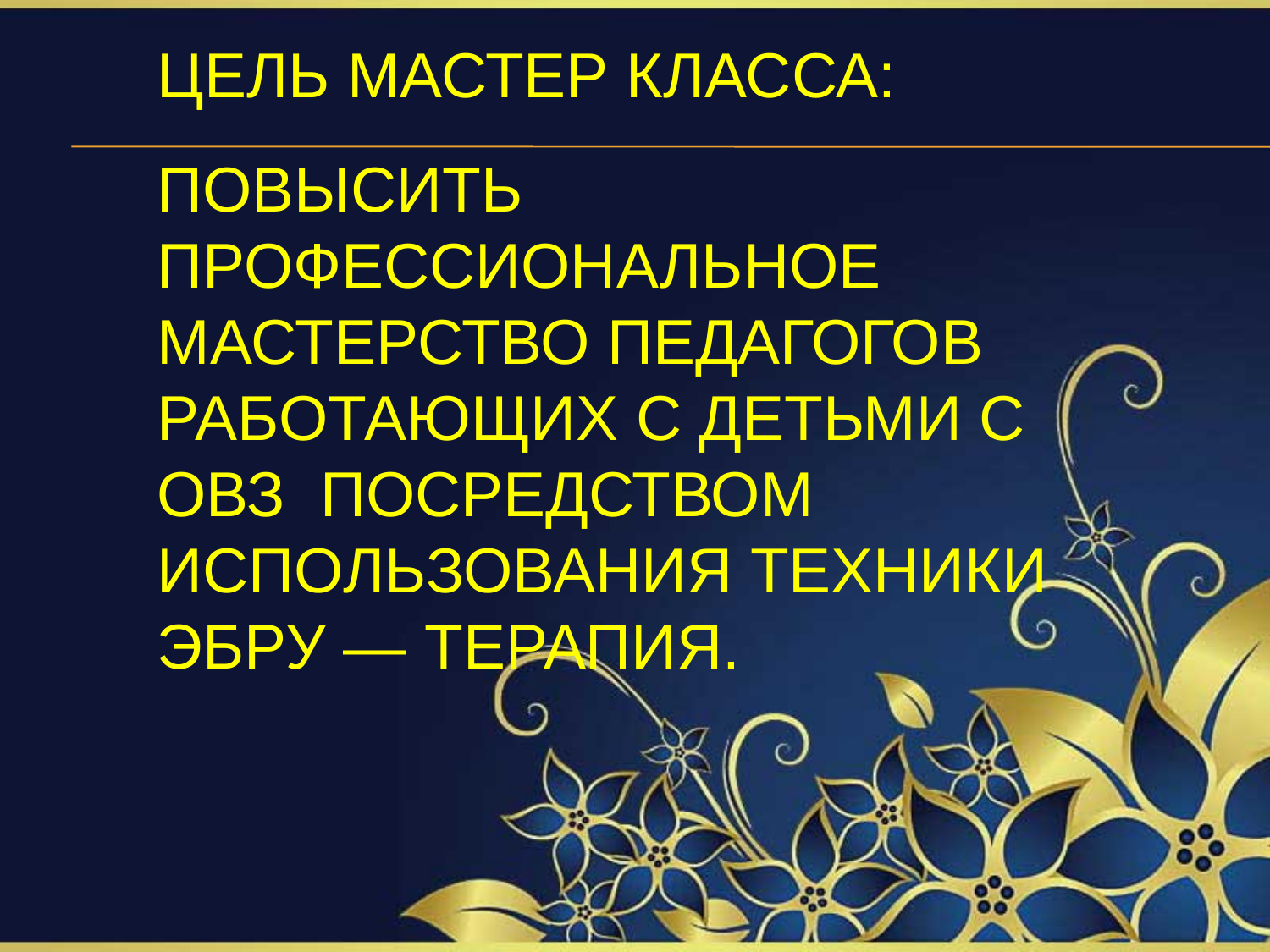

Цель мастер класса: 
Повысить профессиональное мастерство педагогов работающих с детьми с Овз  посредством использования техники эбру — терапия.